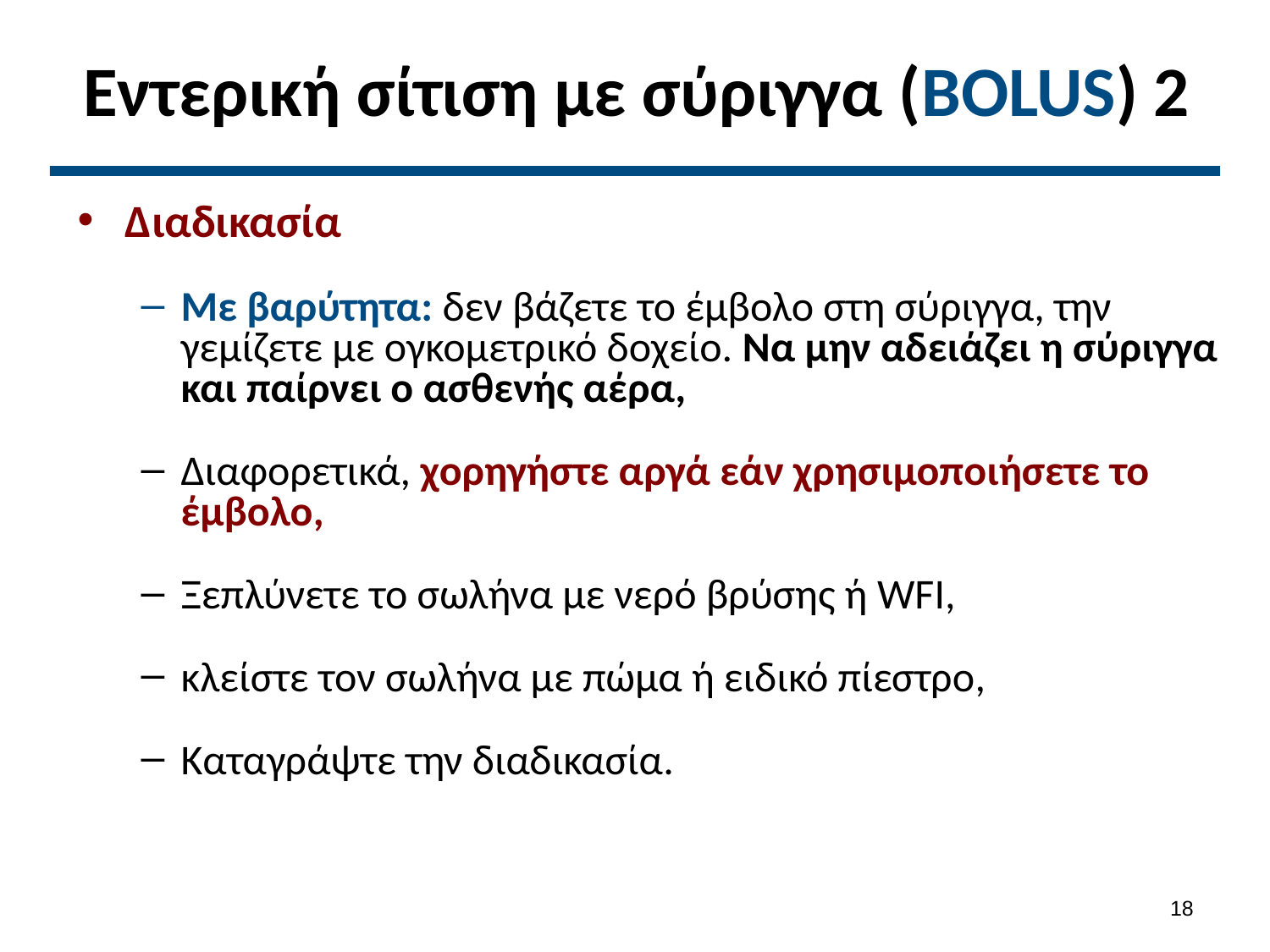

# Εντερική σίτιση με σύριγγα (BOLUS) 2

Διαδικασία
Με βαρύτητα: δεν βάζετε το έμβολο στη σύριγγα, την γεμίζετε με ογκομετρικό δοχείο. Να μην αδειάζει η σύριγγα και παίρνει ο ασθενής αέρα,
Διαφορετικά, χορηγήστε αργά εάν χρησιμοποιήσετε το έμβολο,
Ξεπλύνετε το σωλήνα με νερό βρύσης ή WFI,
κλείστε τον σωλήνα με πώμα ή ειδικό πίεστρο,
Καταγράψτε την διαδικασία.
18